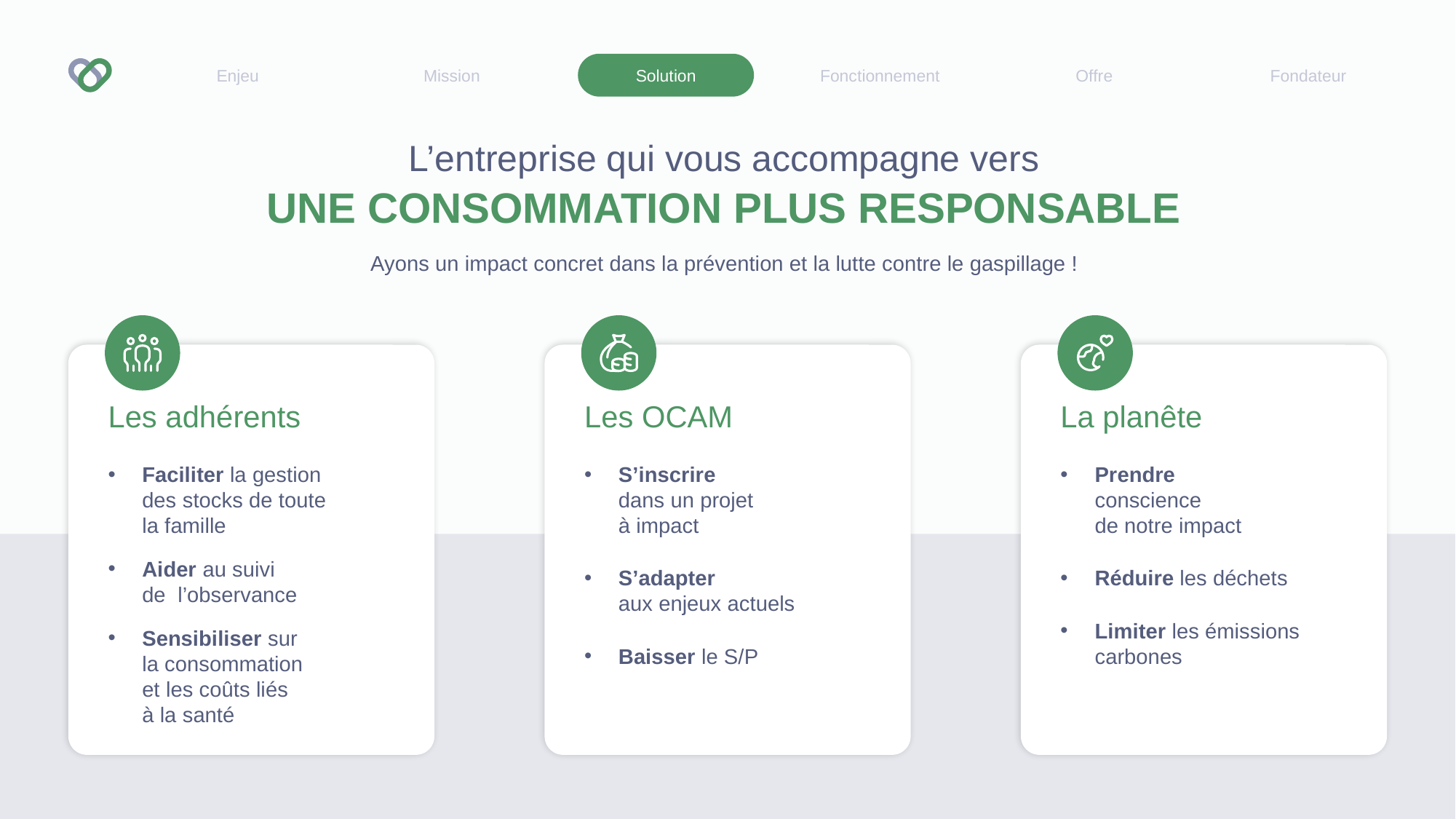

Enjeu
Mission
Solution
Fonctionnement
Offre
Fondateur

L’entreprise qui vous accompagne vers
UNE CONSOMMATION PLUS RESPONSABLE
Ayons un impact concret dans la prévention et la lutte contre le gaspillage !

Les adhérents
Faciliter la gestion
des stocks de toute
la famille
Aider au suivi
de  l’observance
Sensibiliser sur
la consommation
et les coûts liés
à la santé
Les OCAM
S’inscrire
dans un projet
à impact
S’adapter
aux enjeux actuels
Baisser le S/P
La planête
Prendre
conscience
de notre impact
Réduire les déchets
Limiter les émissions carbones